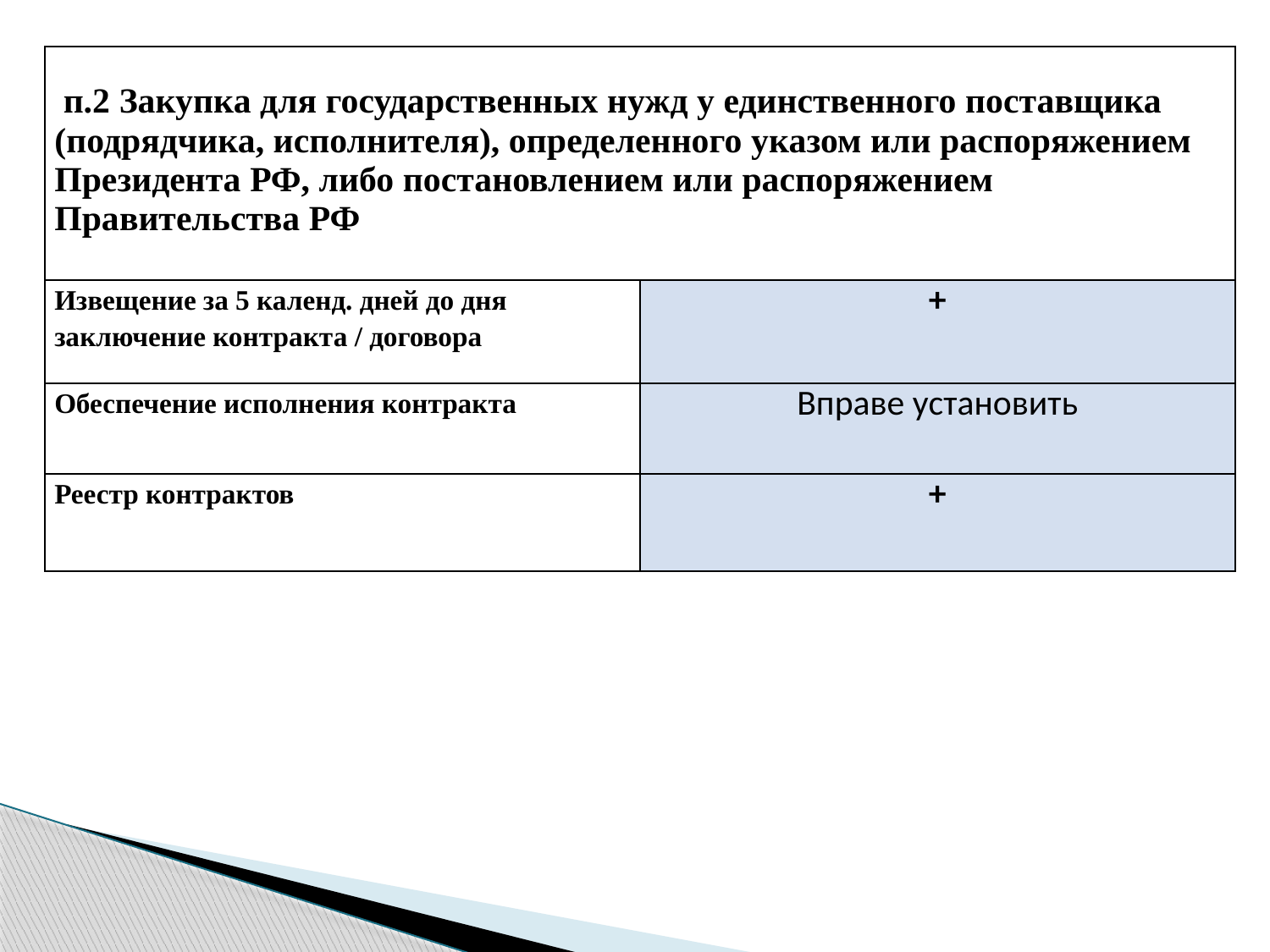

| п.2 Закупка для государственных нужд у единственного поставщика (подрядчика, исполнителя), определенного указом или распоряжением Президента РФ, либо постановлением или распоряжением Правительства РФ |  |
| --- | --- |
| Извещение за 5 календ. дней до дня заключение контракта / договора | + |
| Обеспечение исполнения контракта | Вправе установить |
| Реестр контрактов | + |